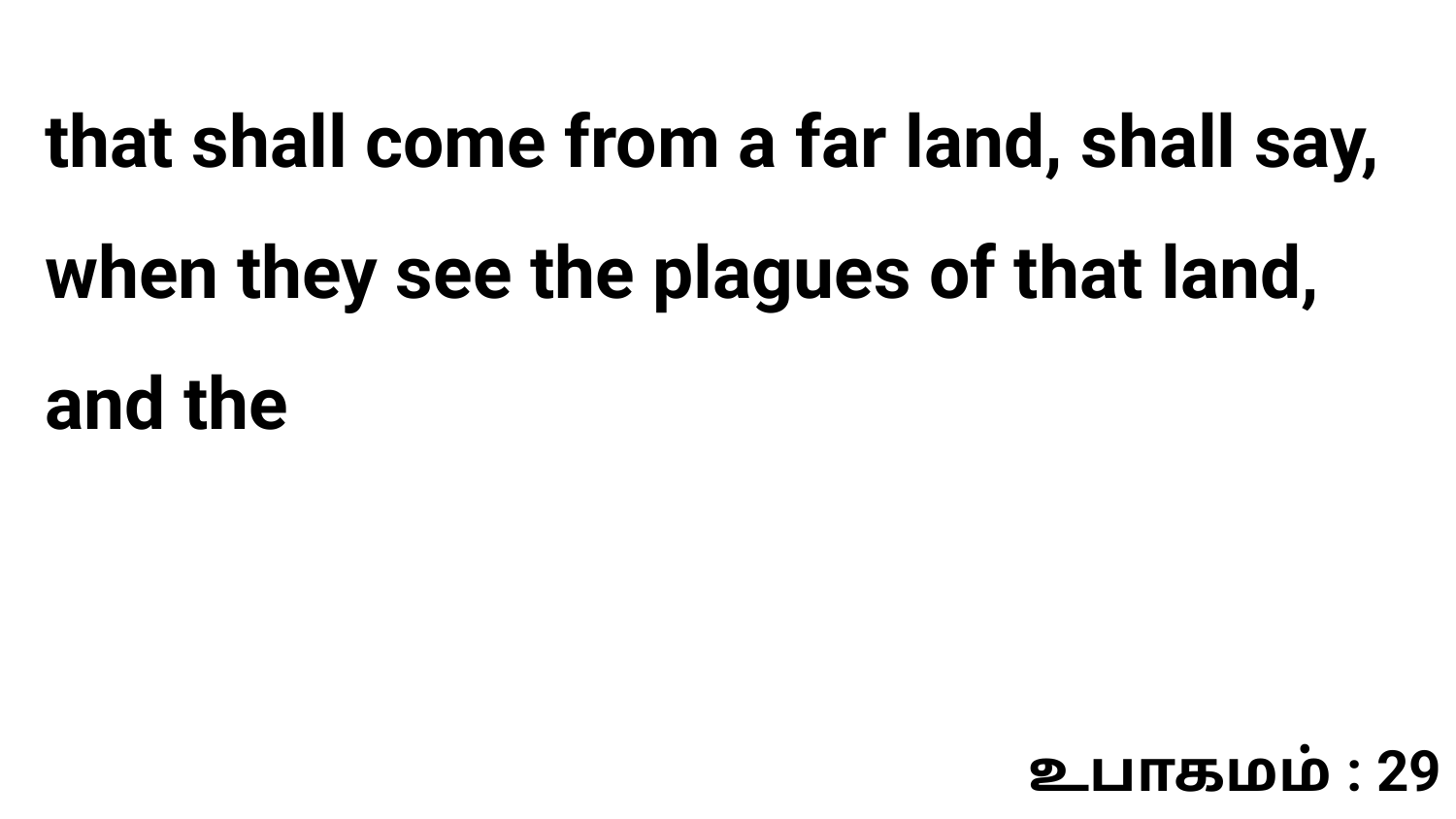

that shall come from a far land, shall say, when they see the plagues of that land, and the
உபாகமம் : 29